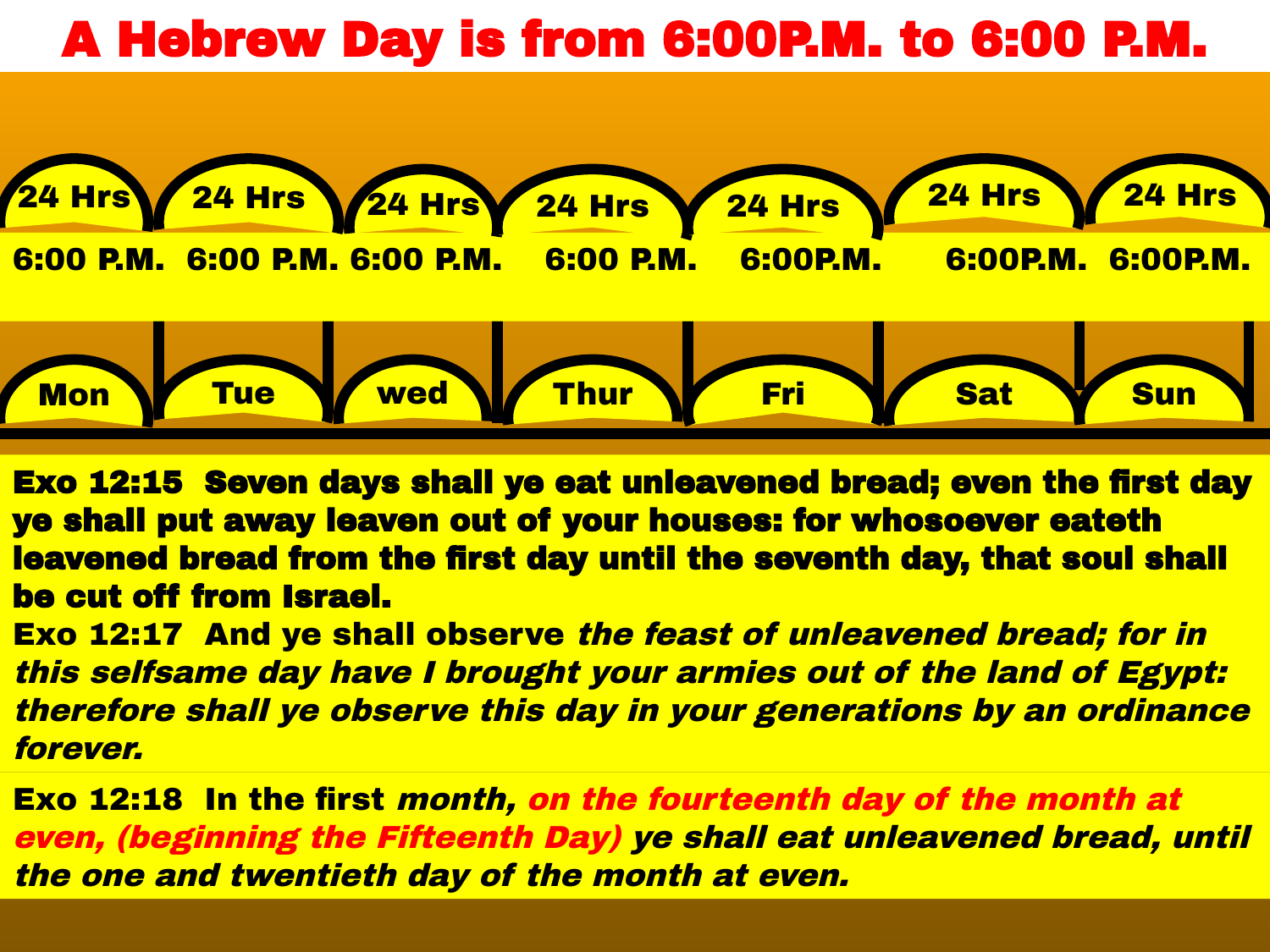

A Hebrew Day is from 6:00P.M. to 6:00 P.M.

24 Hrs
24 Hrs
24 Hrs
24 Hrs
24 Hrs
24 Hrs
24 Hrs
6:00 P.M.  6:00 P.M. 6:00 P.M.    6:00 P.M.    6:00P.M.      6:00P.M.  6:00P.M.
Mon
Tue
wed
Thur
Fri
Sat
Sun
Exo 12:15  Seven days shall ye eat unleavened bread; even the first day ye shall put away leaven out of your houses: for whosoever eateth leavened bread from the first day until the seventh day, that soul shall be cut off from Israel.
Exo 12:17  And ye shall observe the feast of unleavened bread; for in this selfsame day have I brought your armies out of the land of Egypt: therefore shall ye observe this day in your generations by an ordinance forever.
Exo 12:18  In the first month, on the fourteenth day of the month at even, (beginning the Fifteenth Day) ye shall eat unleavened bread, until the one and twentieth day of the month at even.